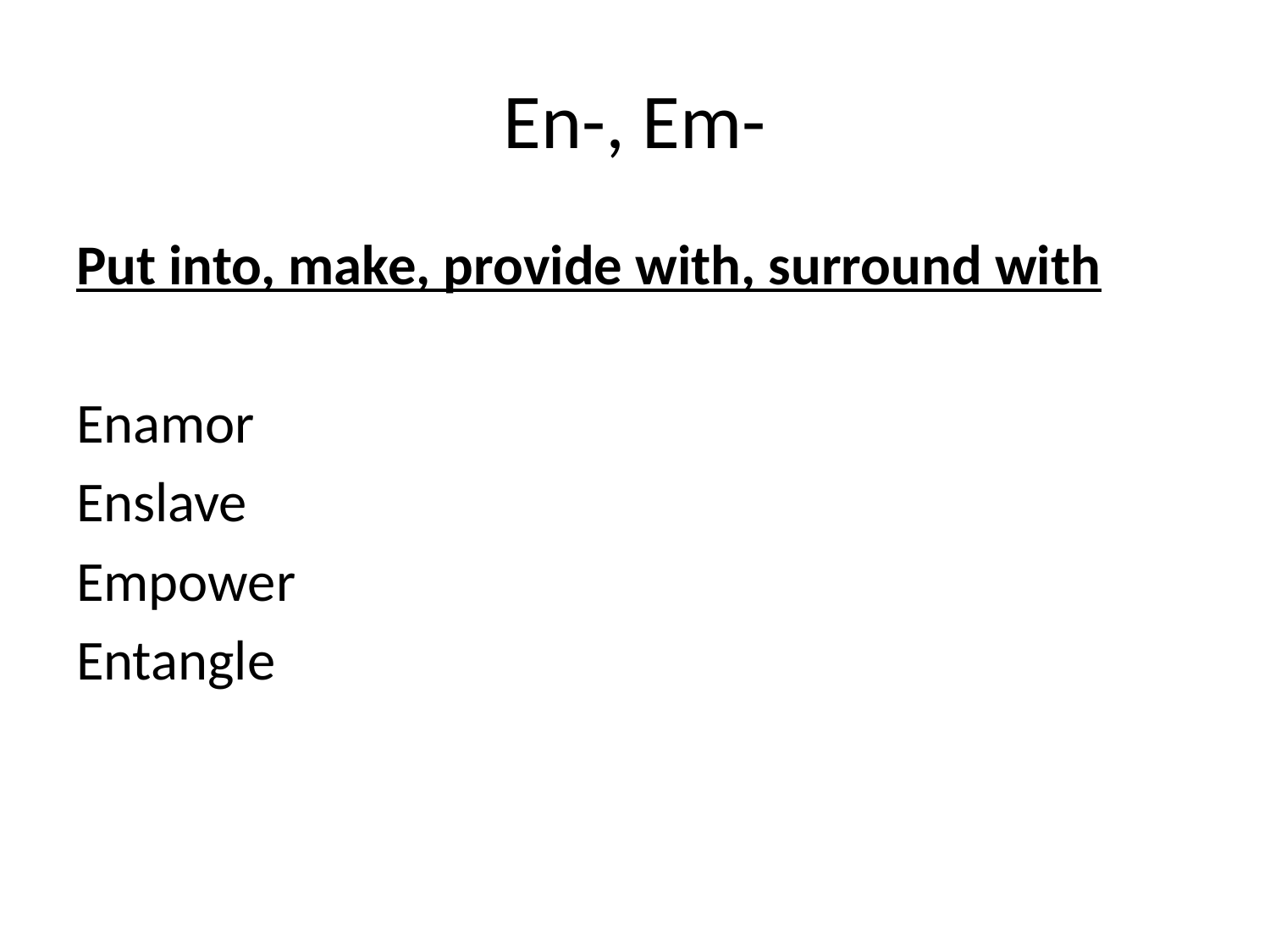

# En-, Em-
Put into, make, provide with, surround with

Enamor
Enslave
Empower
Entangle